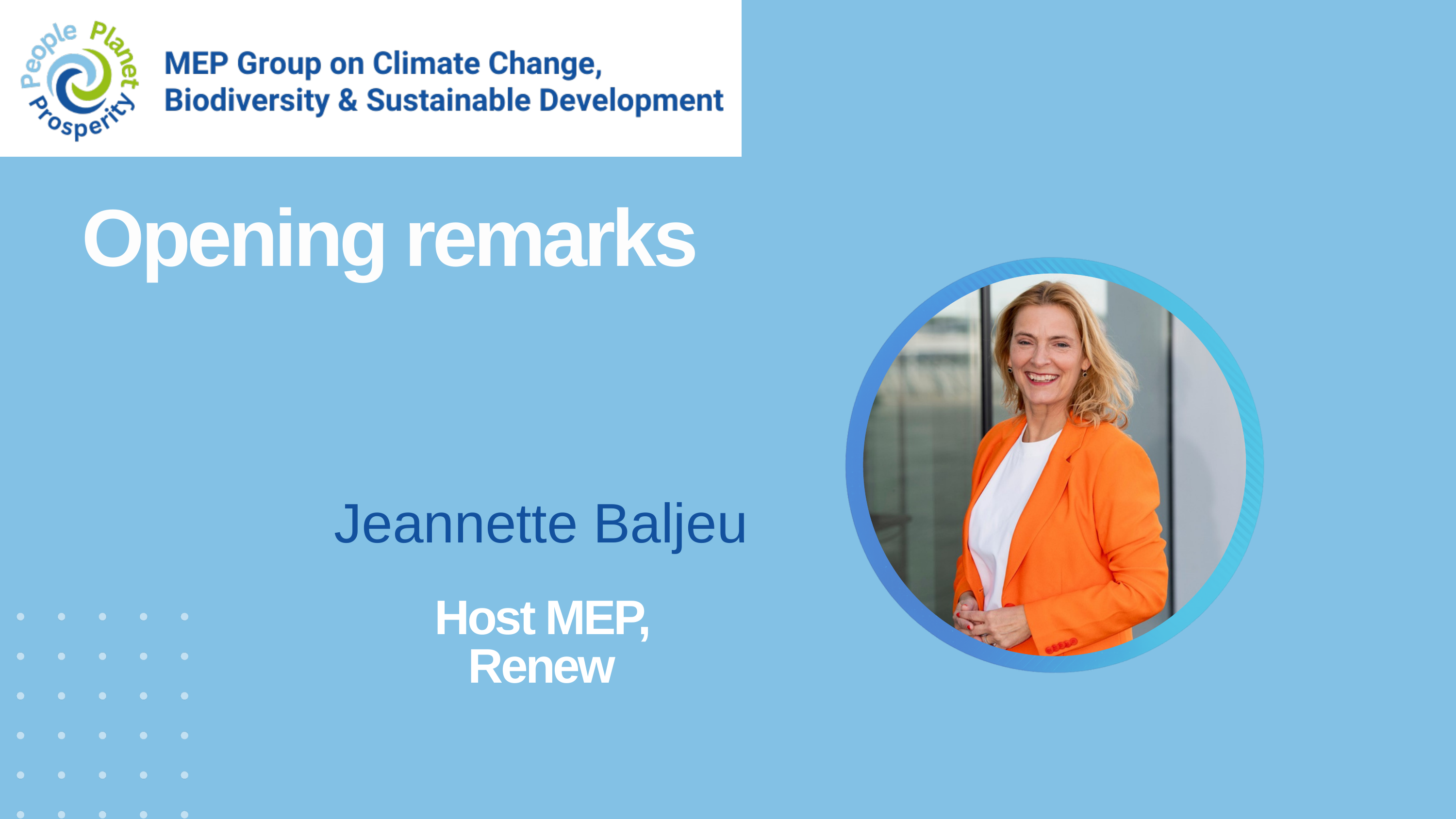

Opening remarks

Jeannette Baljeu
Host MEP, Renew